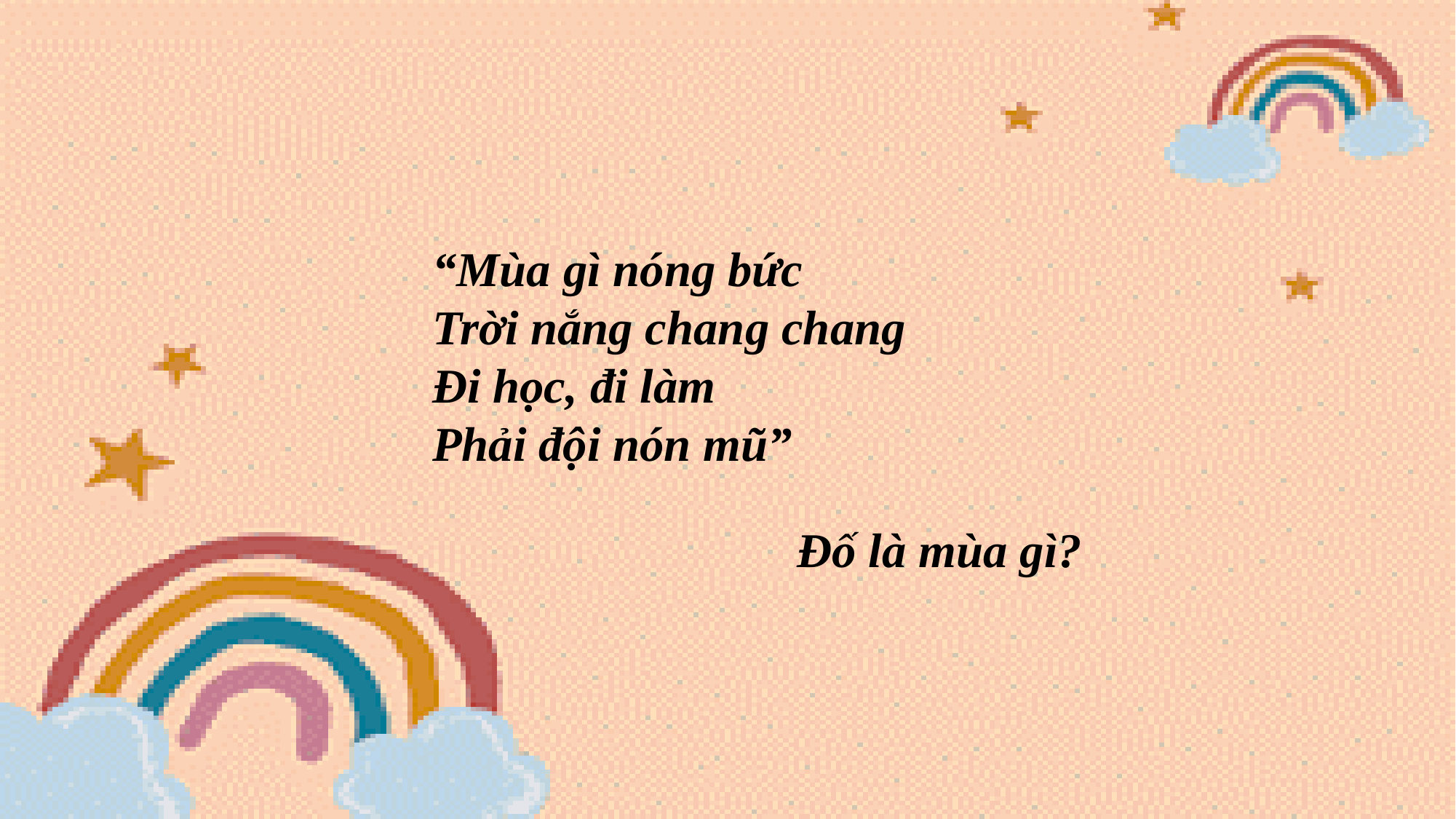

“Mùa gì nóng bức
Trời nắng chang chang
Đi học, đi làm
Phải đội nón mũ”
Đố là mùa gì?